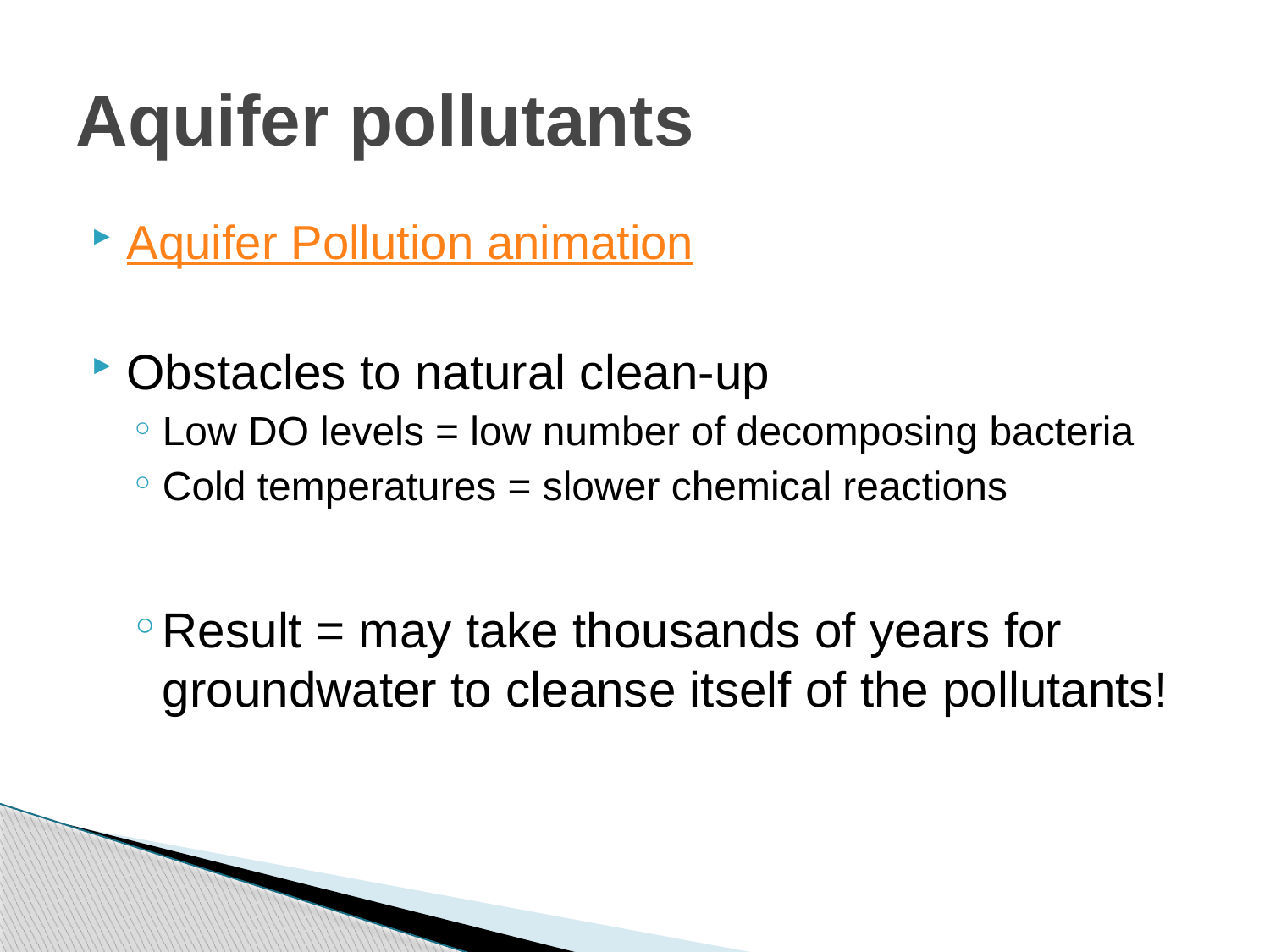

# Aquifer pollutants
Aquifer Pollution animation

Obstacles to natural clean-up
Low DO levels = low number of decomposing bacteria
Cold temperatures = slower chemical reactions

Result = may take thousands of years for groundwater to cleanse itself of the pollutants!